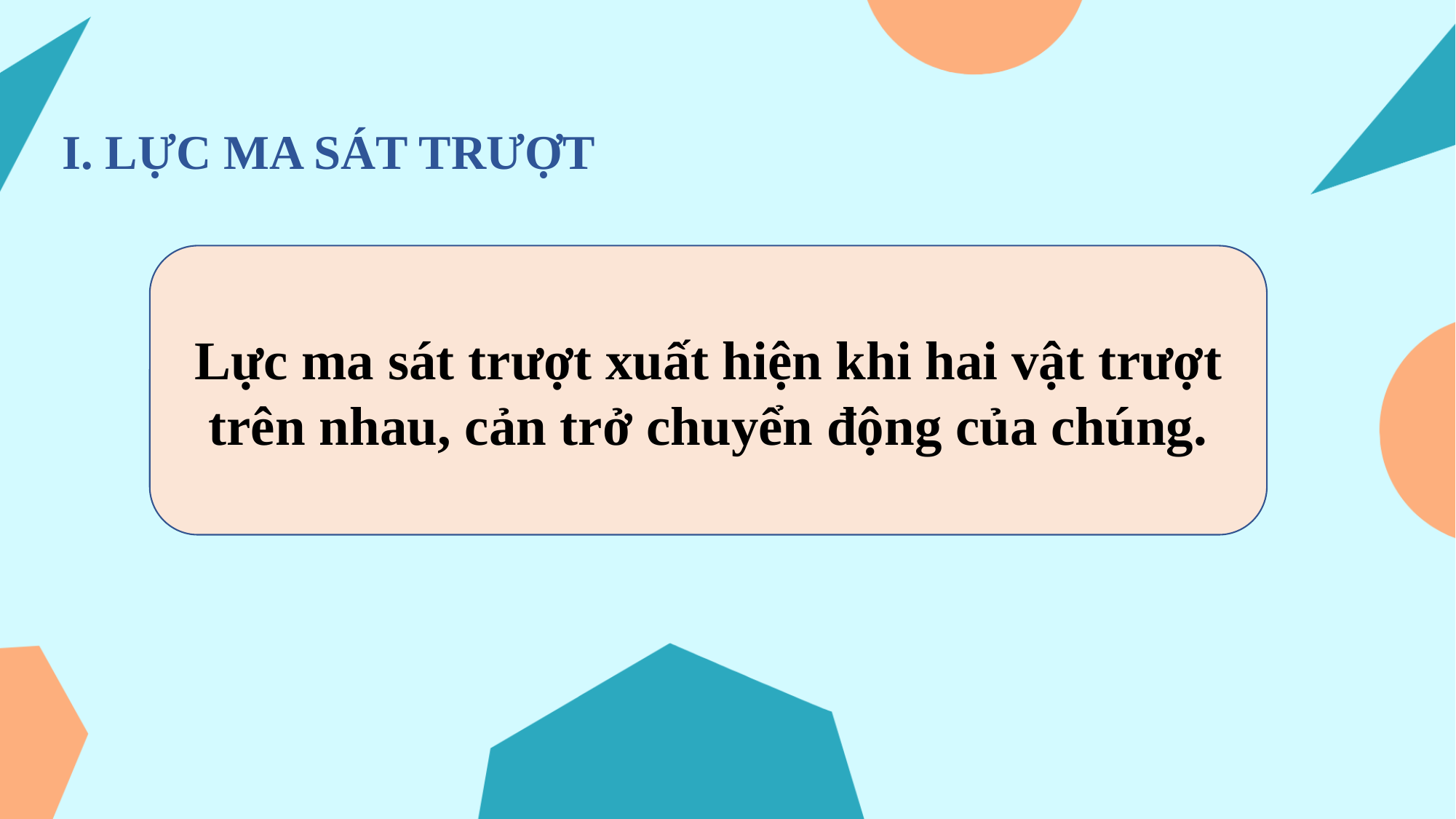

#
I. LỰC MA SÁT TRƯỢT
Lực ma sát trượt xuất hiện khi hai vật trượt trên nhau, cản trở chuyển động của chúng.